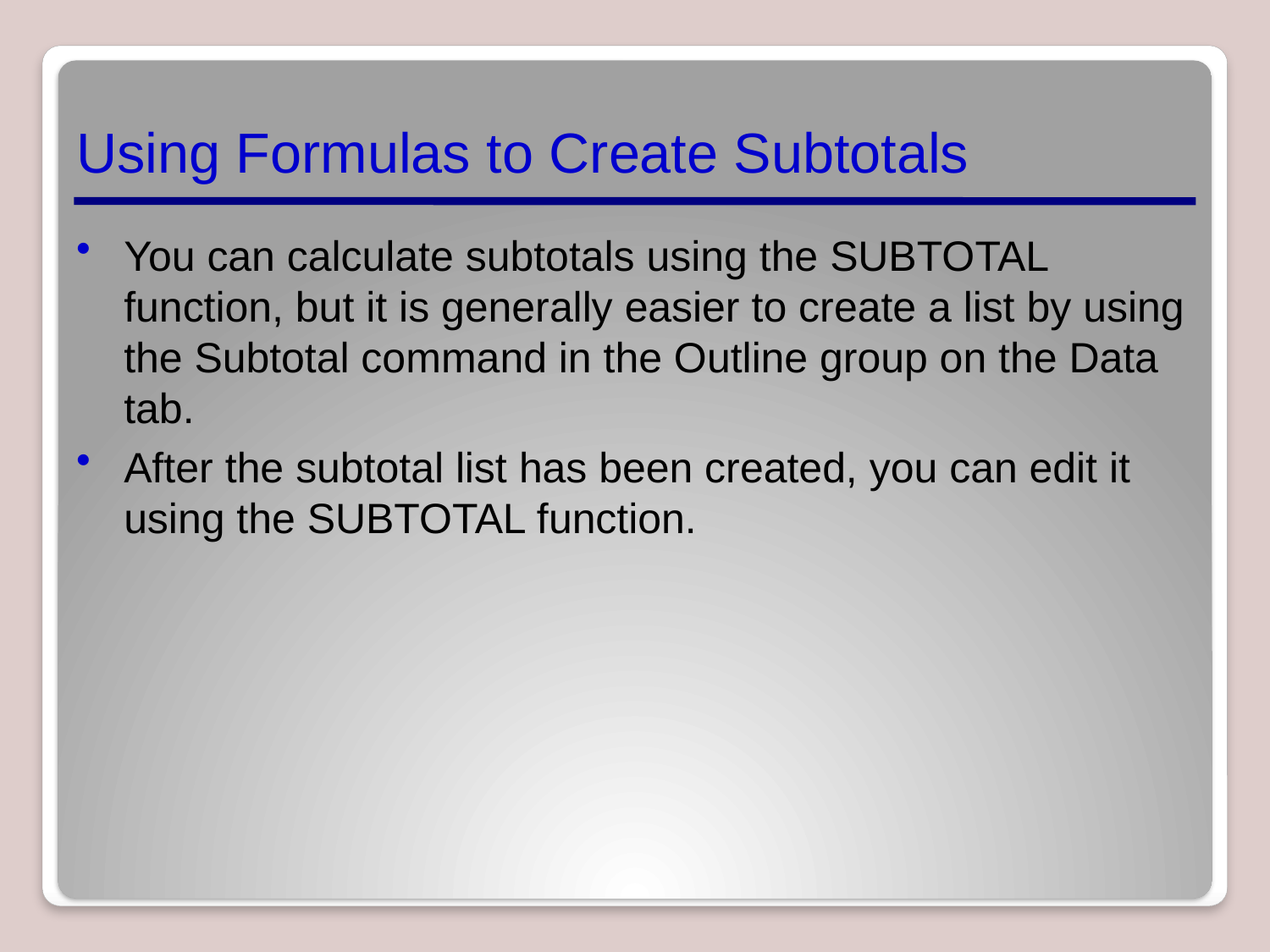

# Using Formulas to Create Subtotals
You can calculate subtotals using the SUBTOTAL function, but it is generally easier to create a list by using the Subtotal command in the Outline group on the Data tab.
After the subtotal list has been created, you can edit it using the SUBTOTAL function.